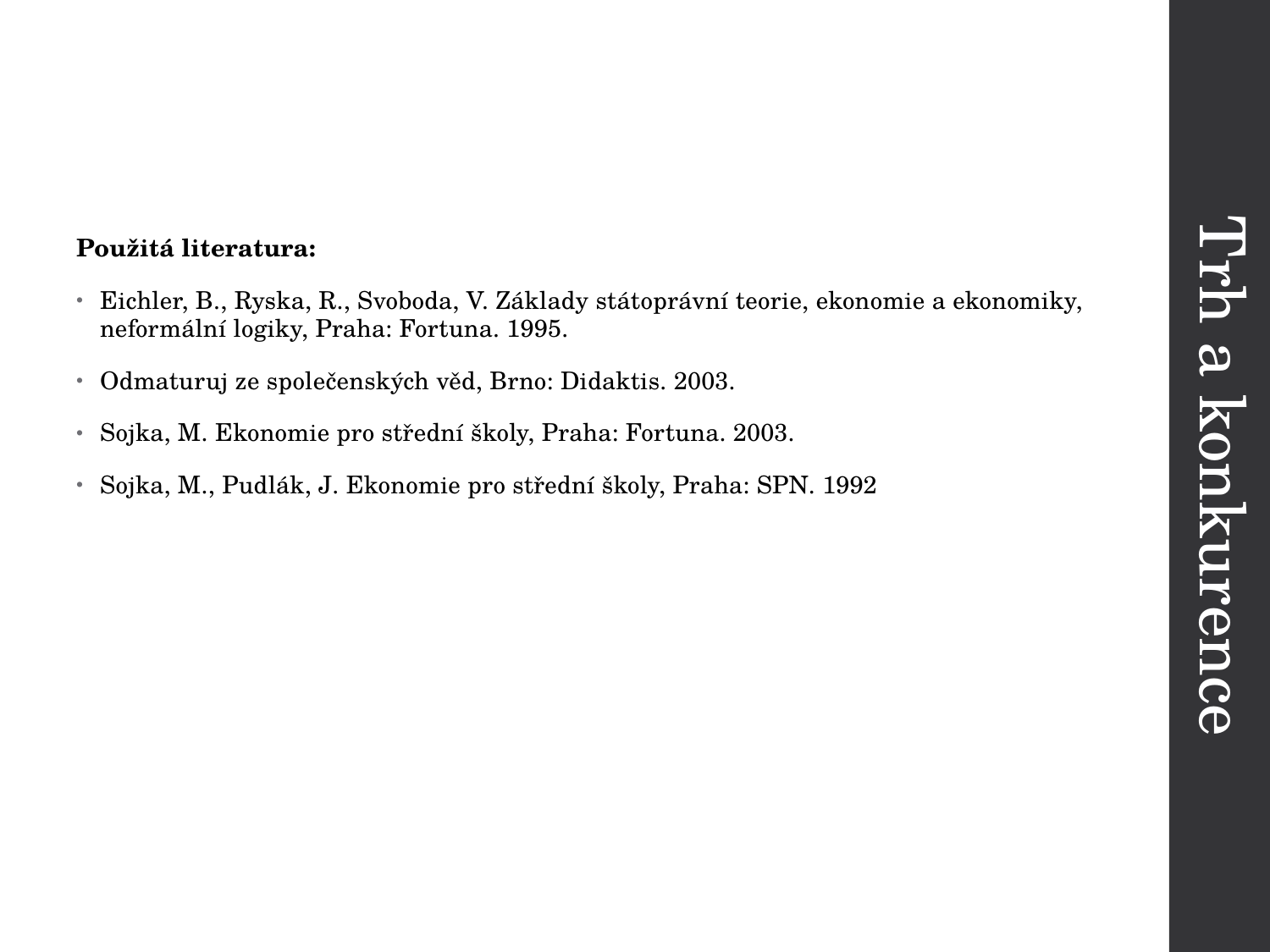

Použitá literatura:
Eichler, B., Ryska, R., Svoboda, V. Základy státoprávní teorie, ekonomie a ekonomiky, neformální logiky, Praha: Fortuna. 1995.
Odmaturuj ze společenských věd, Brno: Didaktis. 2003.
Sojka, M. Ekonomie pro střední školy, Praha: Fortuna. 2003.
Sojka, M., Pudlák, J. Ekonomie pro střední školy, Praha: SPN. 1992

Trh a konkurence